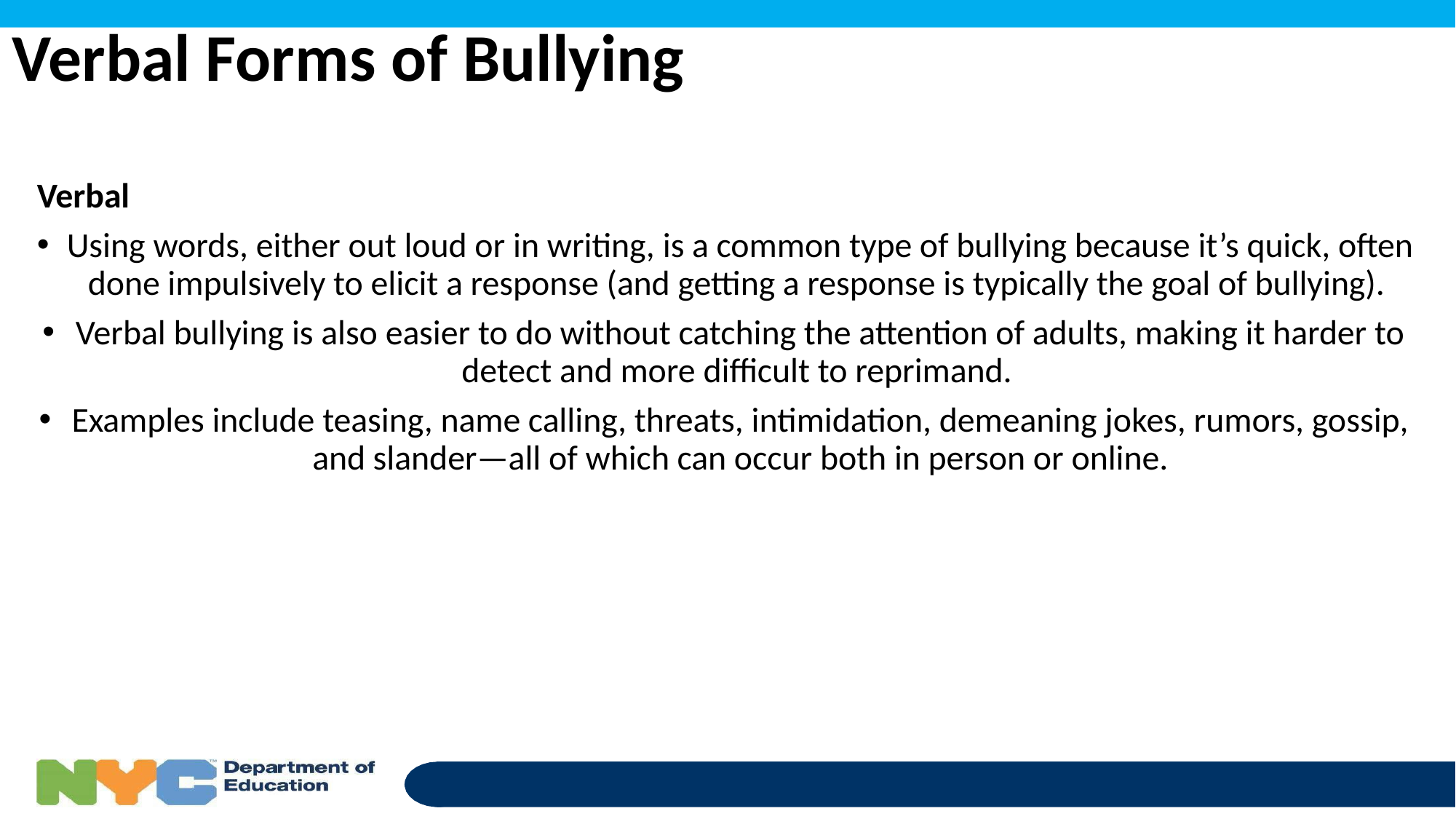

# Verbal Forms of Bullying
Verbal
Using words, either out loud or in writing, is a common type of bullying because it’s quick, often done impulsively to elicit a response (and getting a response is typically the goal of bullying).
Verbal bullying is also easier to do without catching the attention of adults, making it harder to detect and more difficult to reprimand.
Examples include teasing, name calling, threats, intimidation, demeaning jokes, rumors, gossip, and slander—all of which can occur both in person or online.